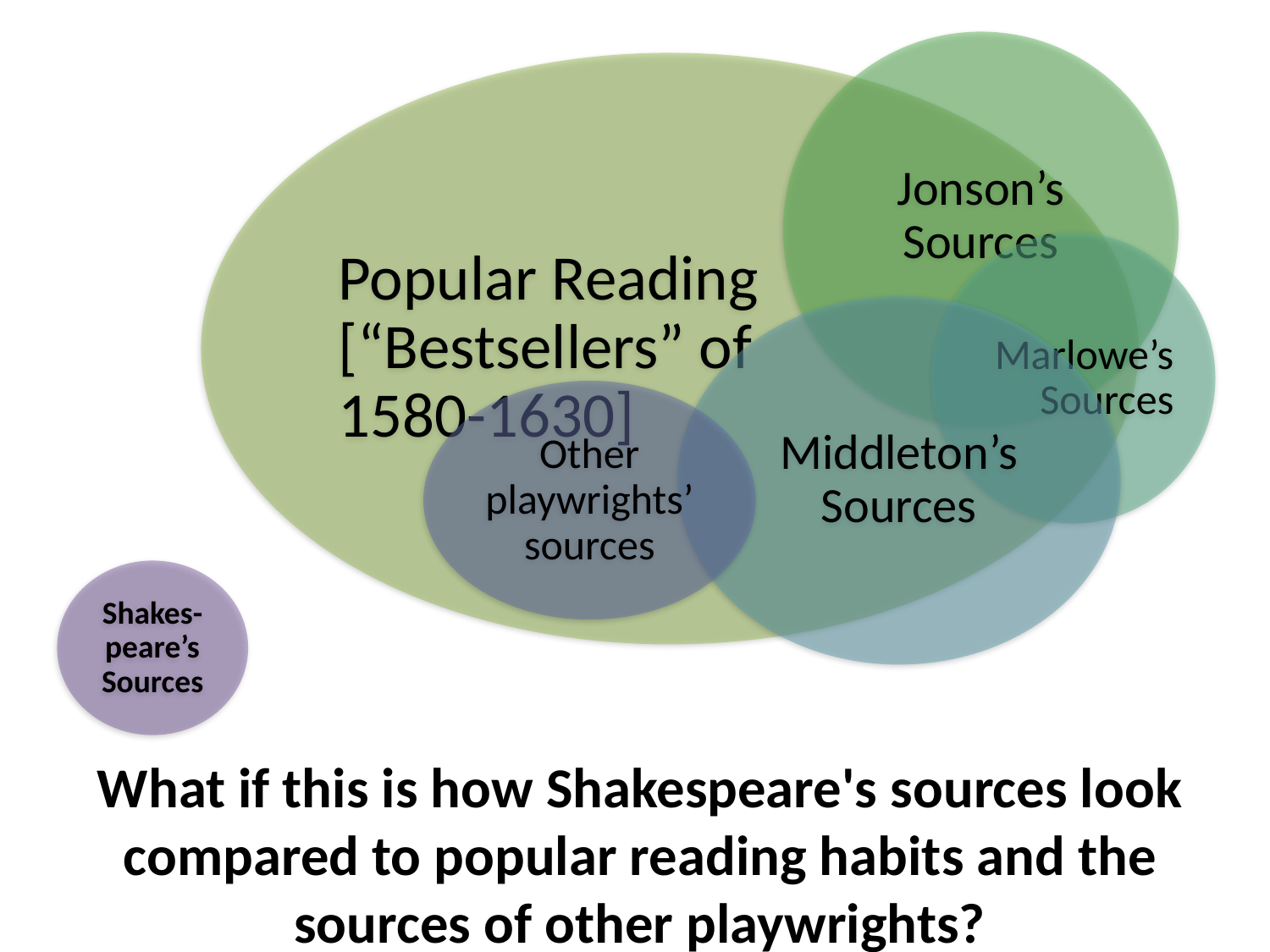

Popular Reading
[“Bestsellers” of
1580-1630]
Jonson’s Sources
Marlowe’s Sources
Middleton’s Sources
Other playwrights’ sources
Shakes-peare’s Sources
What if this is how Shakespeare's sources look compared to popular reading habits and the sources of other playwrights?